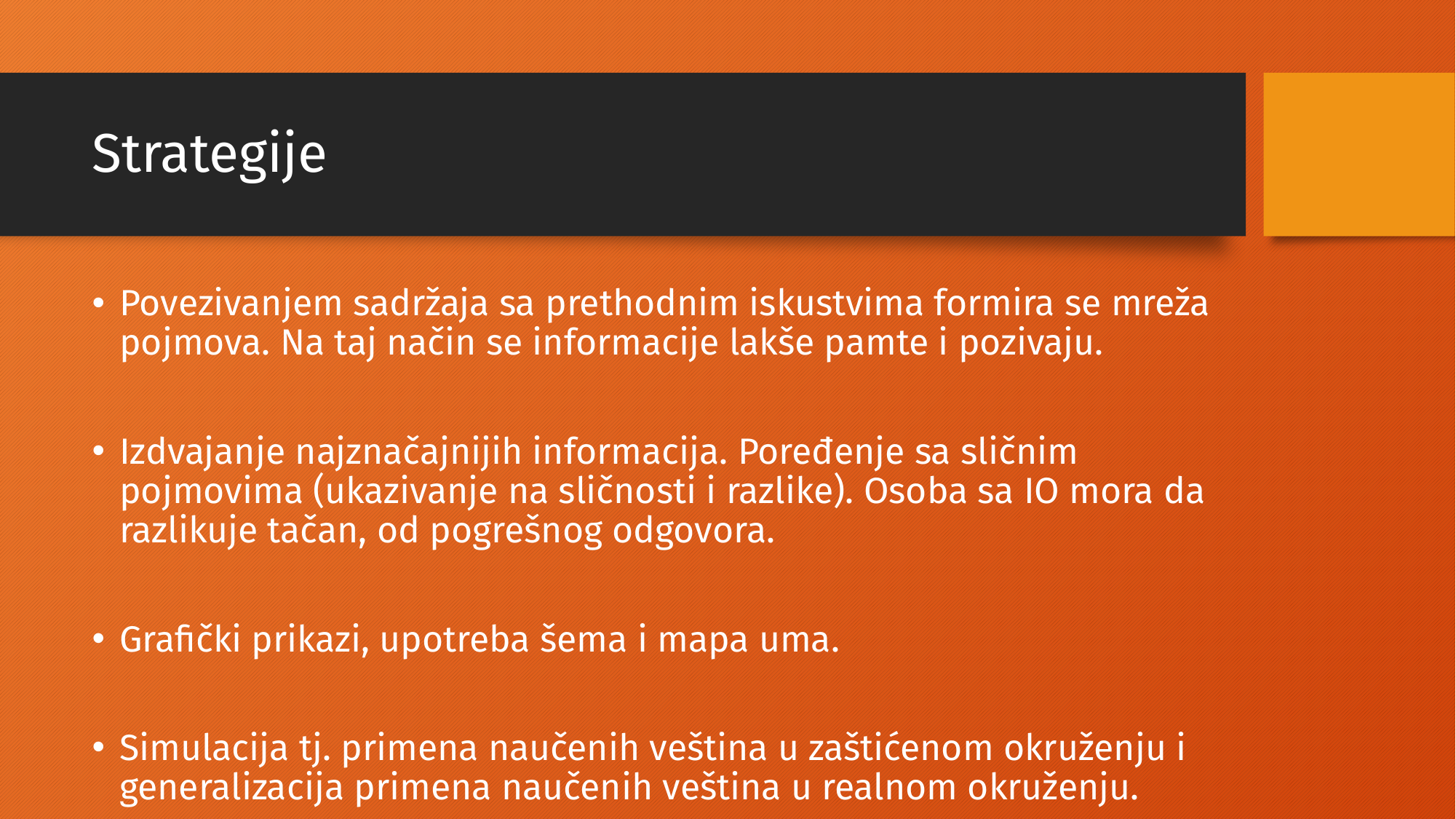

# Strategije
Povezivanjem sadržaja sa prethodnim iskustvima formira se mreža pojmova. Na taj način se informacije lakše pamte i pozivaju.

Izdvajanje najznačajnijih informacija. Poređenje sa sličnim pojmovima (ukazivanje na sličnosti i razlike). Osoba sa IO mora da razlikuje tačan, od pogrešnog odgovora.

Grafički prikazi, upotreba šema i mapa uma.

Simulacija tj. primena naučenih veština u zaštićenom okruženju i generalizacija primena naučenih veština u realnom okruženju.